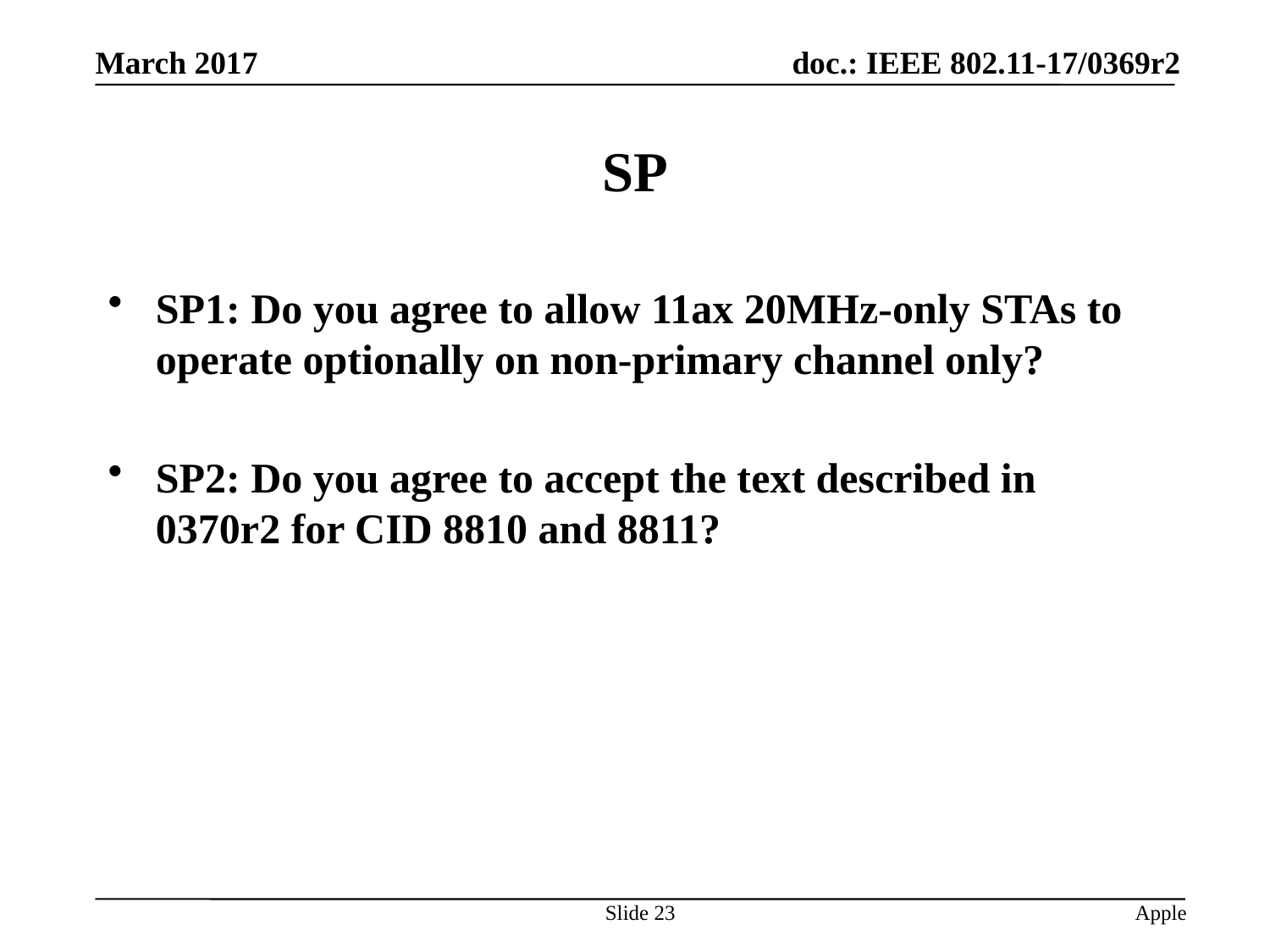

# SP
SP1: Do you agree to allow 11ax 20MHz-only STAs to operate optionally on non-primary channel only?

SP2: Do you agree to accept the text described in 0370r2 for CID 8810 and 8811?
Slide 23
Apple